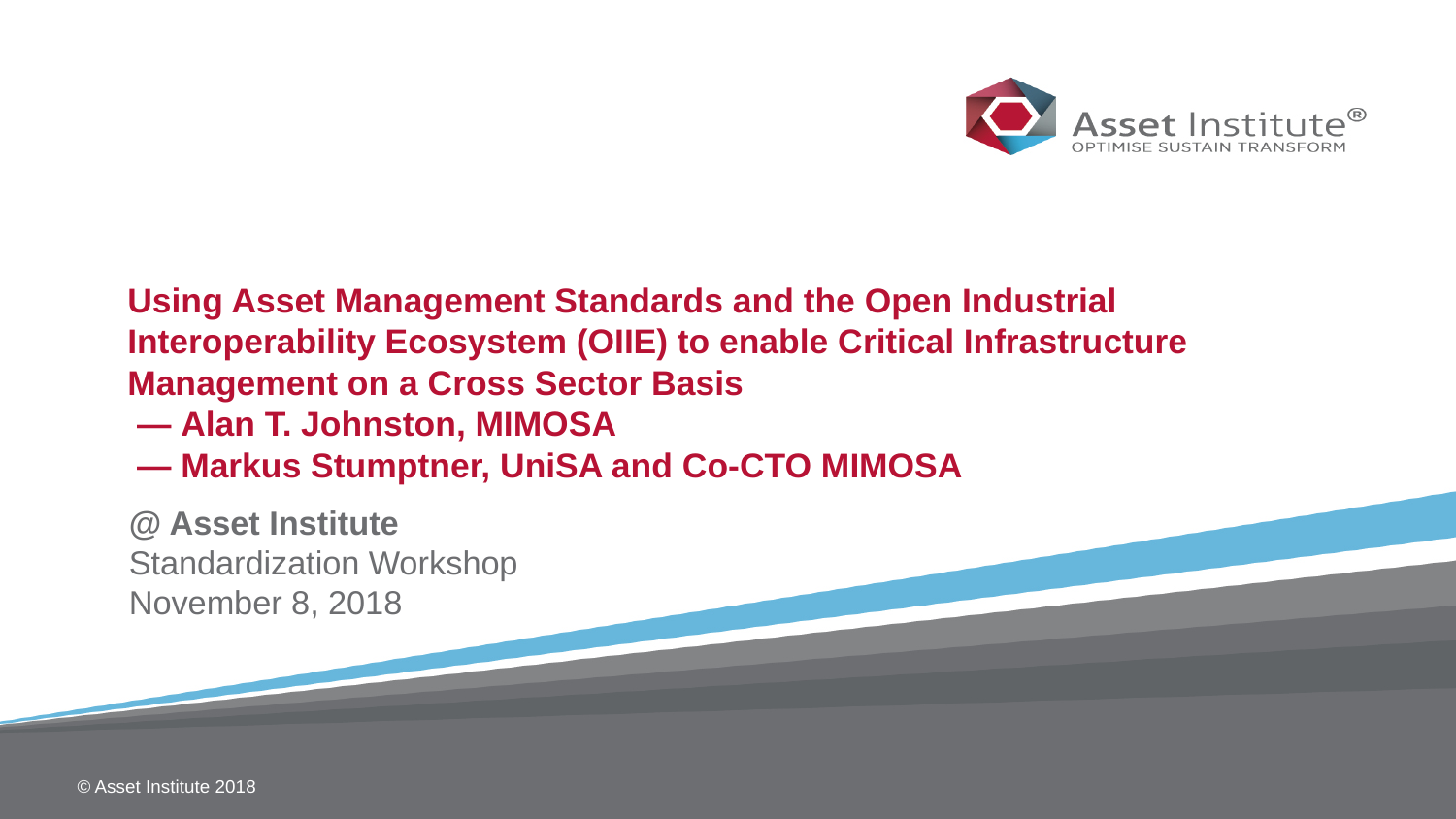

Using Asset Management Standards and the Open Industrial Interoperability Ecosystem (OIIE) to enable Critical Infrastructure Management on a Cross Sector Basis
 — Alan T. Johnston, MIMOSA
 — Markus Stumptner, UniSA and Co-CTO MIMOSA

@ Asset Institute
Standardization Workshop
November 8, 2018